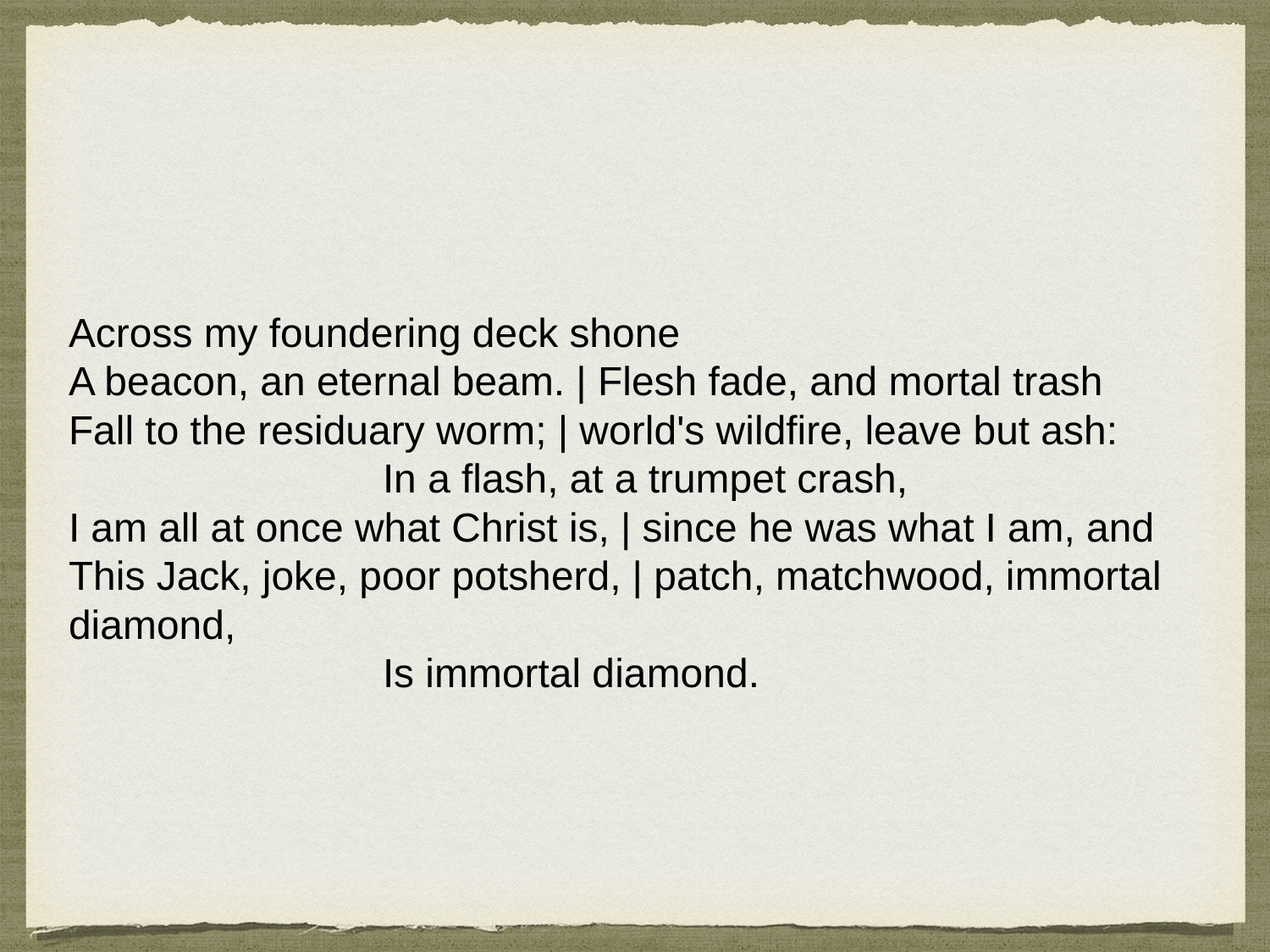

Across my foundering deck shone
A beacon, an eternal beam. | Flesh fade, and mortal trash
Fall to the residuary worm; | world's wildfire, leave but ash:
                            In a flash, at a trumpet crash,
I am all at once what Christ is, | since he was what I am, and
This Jack, joke, poor potsherd, | patch, matchwood, immortal diamond,
                            Is immortal diamond.